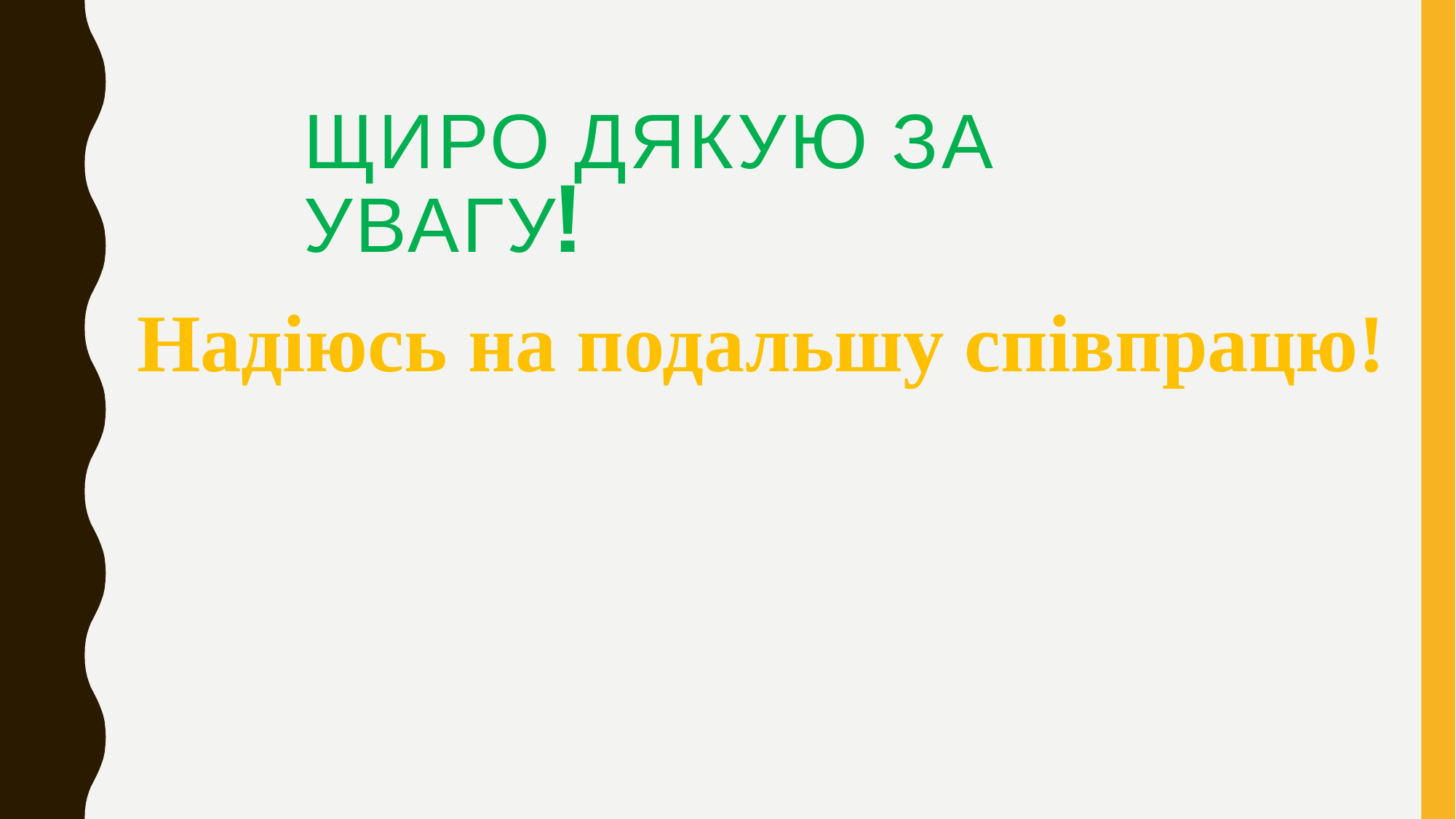

# Щиро дякую за увагу!
Надіюсь на подальшу співпрацю!